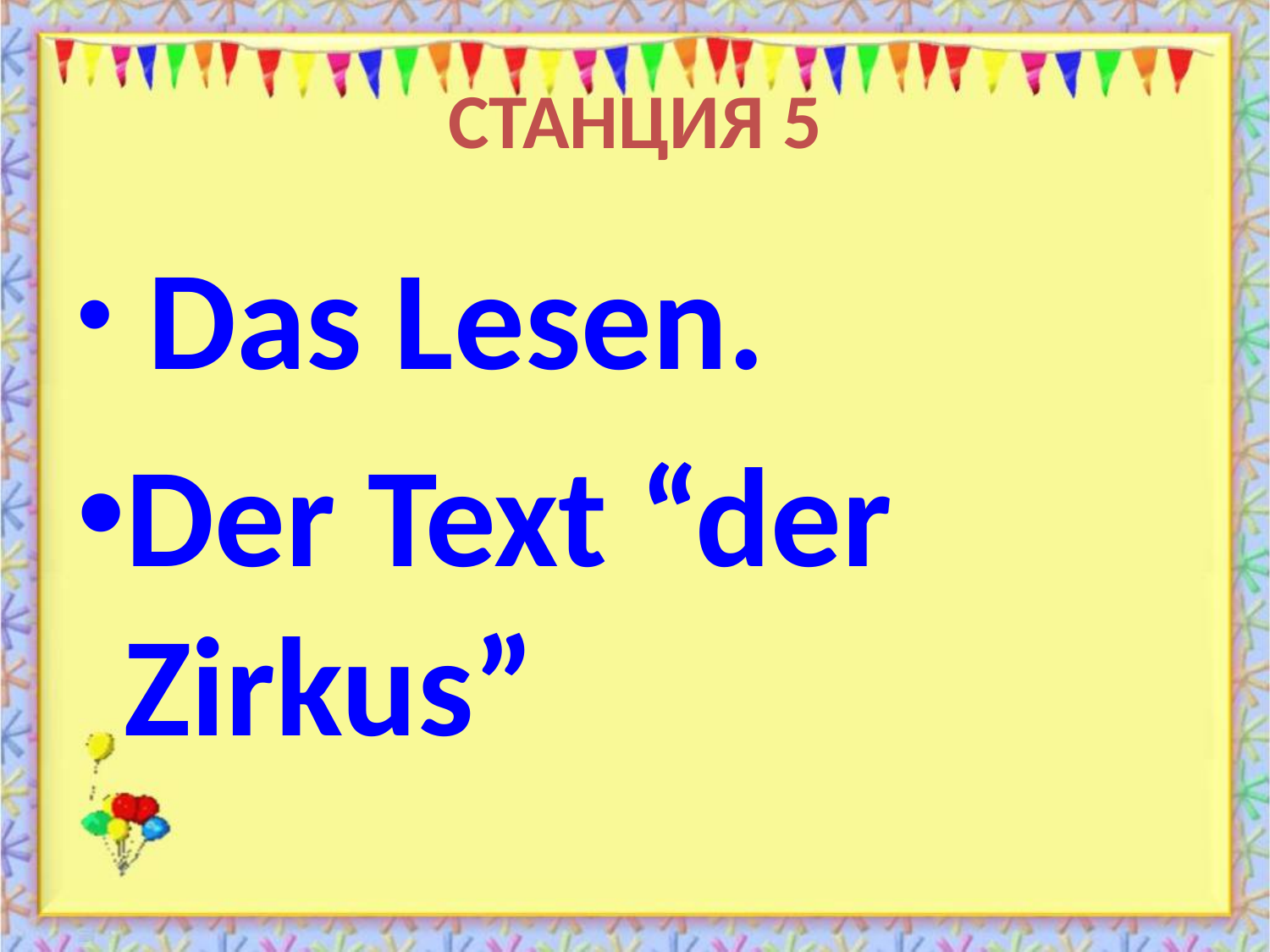

# СТАНЦИЯ 5
 Das Lesen.
Der Text “der Zirkus”